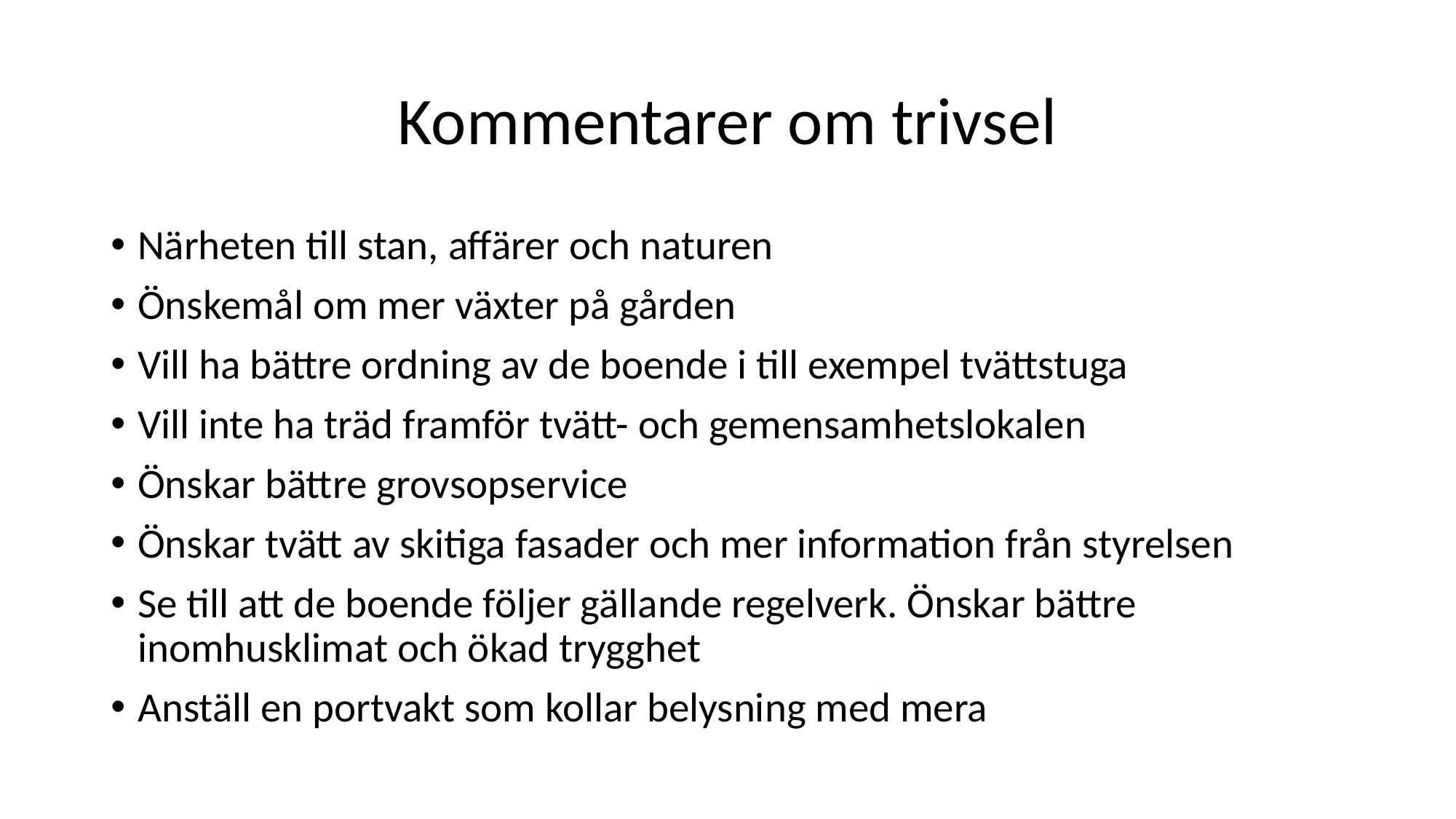

# Kommentarer om trivsel
Närheten till stan, affärer och naturen
Önskemål om mer växter på gården
Vill ha bättre ordning av de boende i till exempel tvättstuga
Vill inte ha träd framför tvätt- och gemensamhetslokalen
Önskar bättre grovsopservice
Önskar tvätt av skitiga fasader och mer information från styrelsen
Se till att de boende följer gällande regelverk. Önskar bättre inomhusklimat och ökad trygghet
Anställ en portvakt som kollar belysning med mera